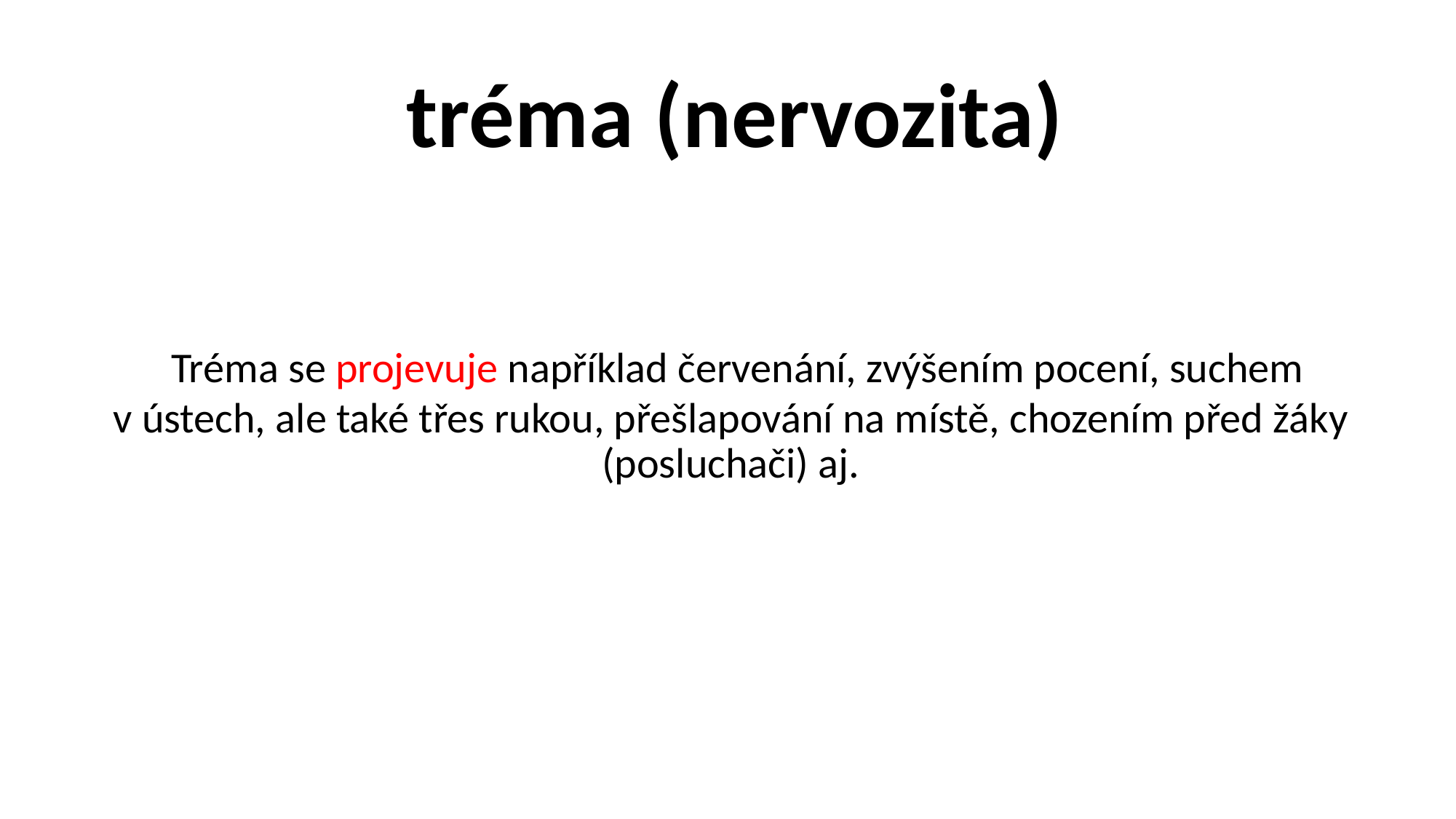

# tréma (nervozita)

 Tréma se projevuje například červenání, zvýšením pocení, suchem v ústech, ale také třes rukou, přešlapování na místě, chozením před žáky (posluchači) aj.